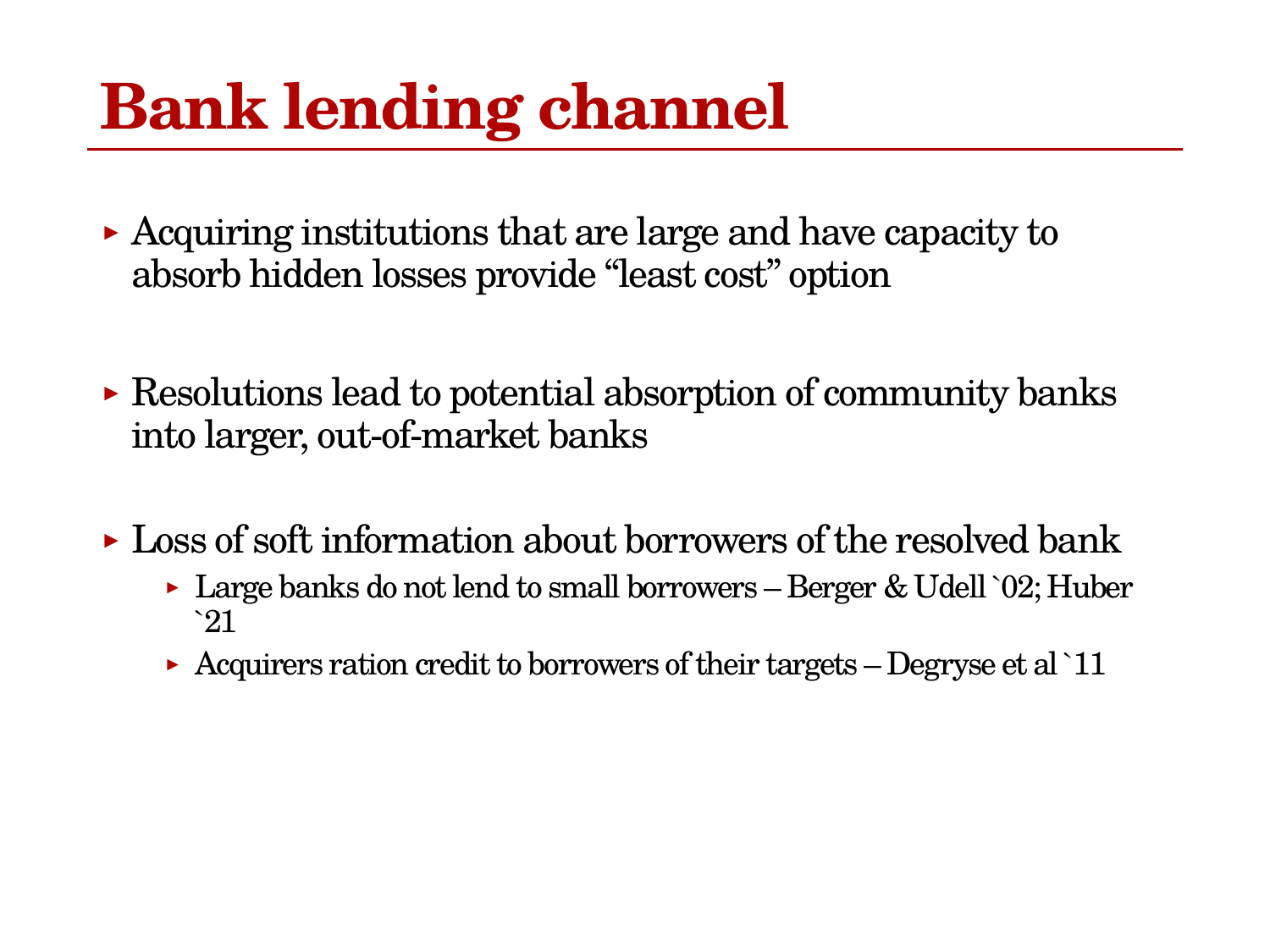

# Bank lending channel
Acquiring institutions that are large and have capacity to absorb hidden losses provide “least cost” option

Resolutions lead to potential absorption of community banks into larger, out-of-market banks

Loss of soft information about borrowers of the resolved bank
Large banks do not lend to small borrowers – Berger & Udell `02; Huber `21
Acquirers ration credit to borrowers of their targets – Degryse et al `11